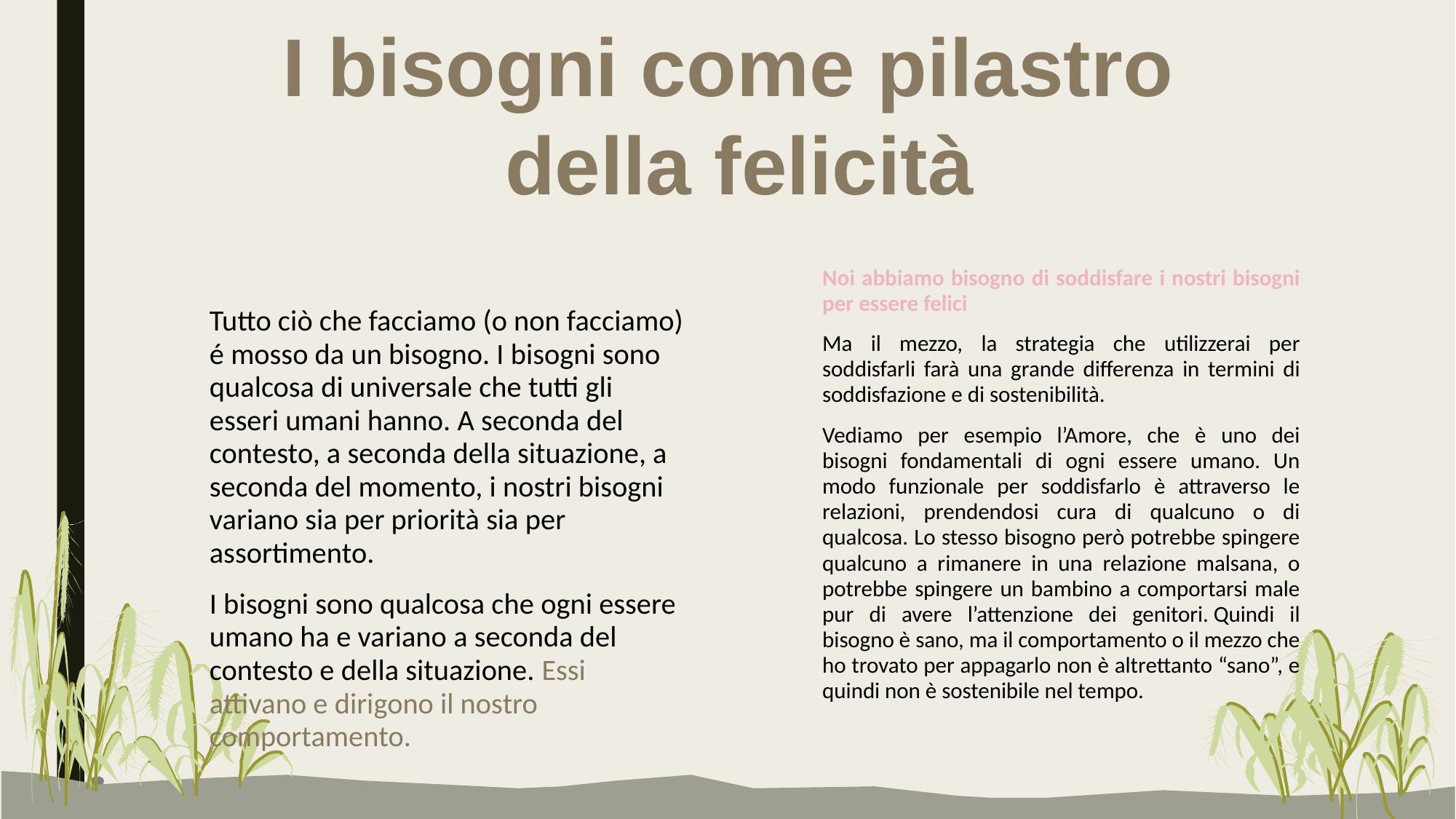

I bisogni come pilastro
 della felicità
Noi abbiamo bisogno di soddisfare i nostri bisogni per essere felici
Ma il mezzo, la strategia che utilizzerai per soddisfarli farà una grande differenza in termini di soddisfazione e di sostenibilità.
Vediamo per esempio l’Amore, che è uno dei bisogni fondamentali di ogni essere umano. Un modo funzionale per soddisfarlo è attraverso le relazioni, prendendosi cura di qualcuno o di qualcosa. Lo stesso bisogno però potrebbe spingere qualcuno a rimanere in una relazione malsana, o potrebbe spingere un bambino a comportarsi male pur di avere l’attenzione dei genitori. Quindi il bisogno è sano, ma il comportamento o il mezzo che ho trovato per appagarlo non è altrettanto “sano”, e quindi non è sostenibile nel tempo.
Tutto ciò che facciamo (o non facciamo) é mosso da un bisogno. I bisogni sono qualcosa di universale che tutti gli esseri umani hanno. A seconda del contesto, a seconda della situazione, a seconda del momento, i nostri bisogni variano sia per priorità sia per assortimento.
I bisogni sono qualcosa che ogni essere umano ha e variano a seconda del contesto e della situazione. Essi attivano e dirigono il nostro comportamento.